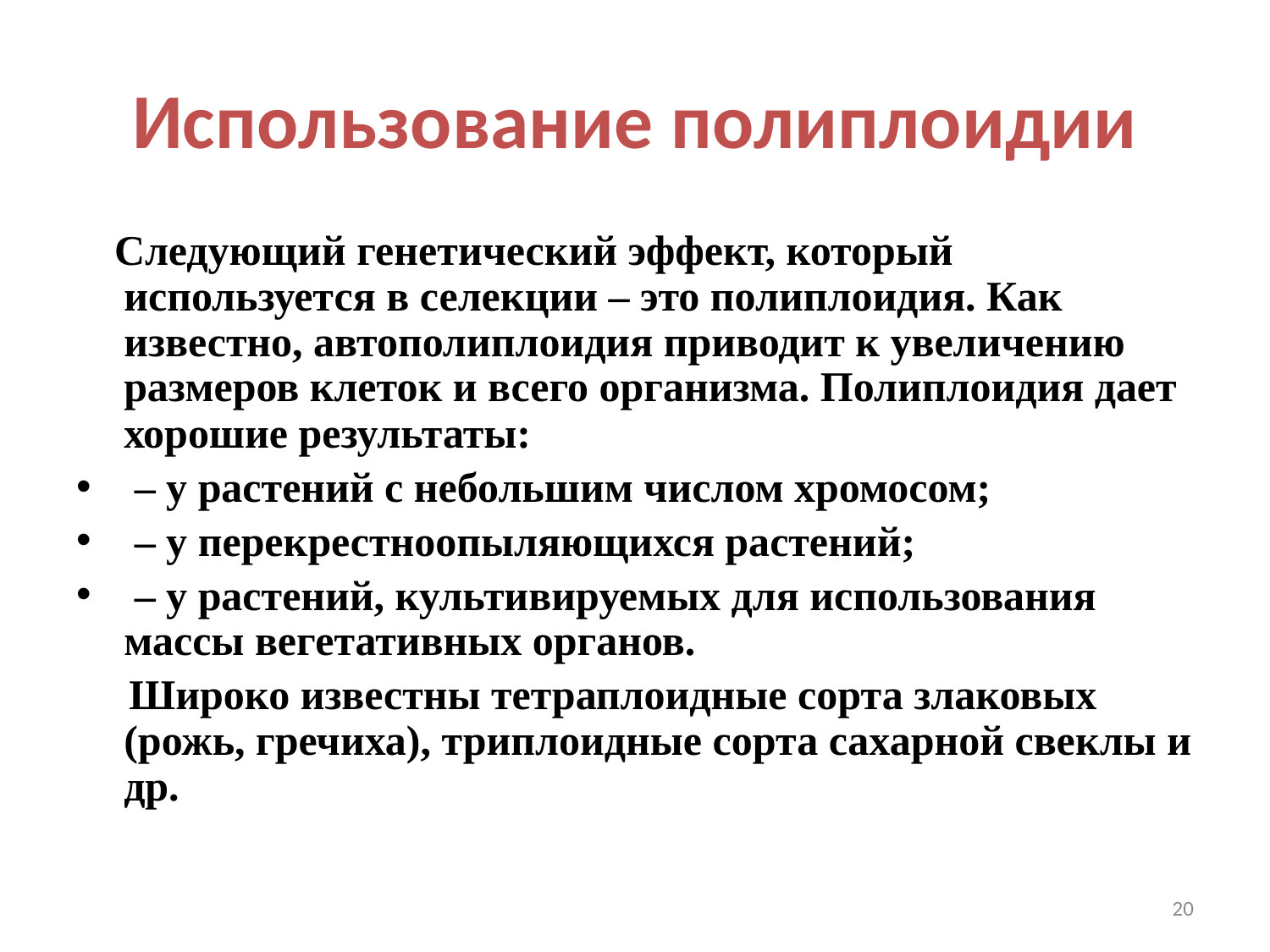

# Использование полиплоидии
    Следующий генетический эффект, который используется в селекции – это полиплоидия. Как известно, автополиплоидия приводит к увеличению размеров клеток и всего организма. Полиплоидия дает хорошие результаты:
 – у растений с небольшим числом хромосом;
 – у перекрестноопыляющихся растений;
 – у растений, культивируемых для использования  массы вегетативных органов.
     Широко известны тетраплоидные сорта злаковых (рожь, гречиха), триплоидные сорта сахарной свеклы и др.
20